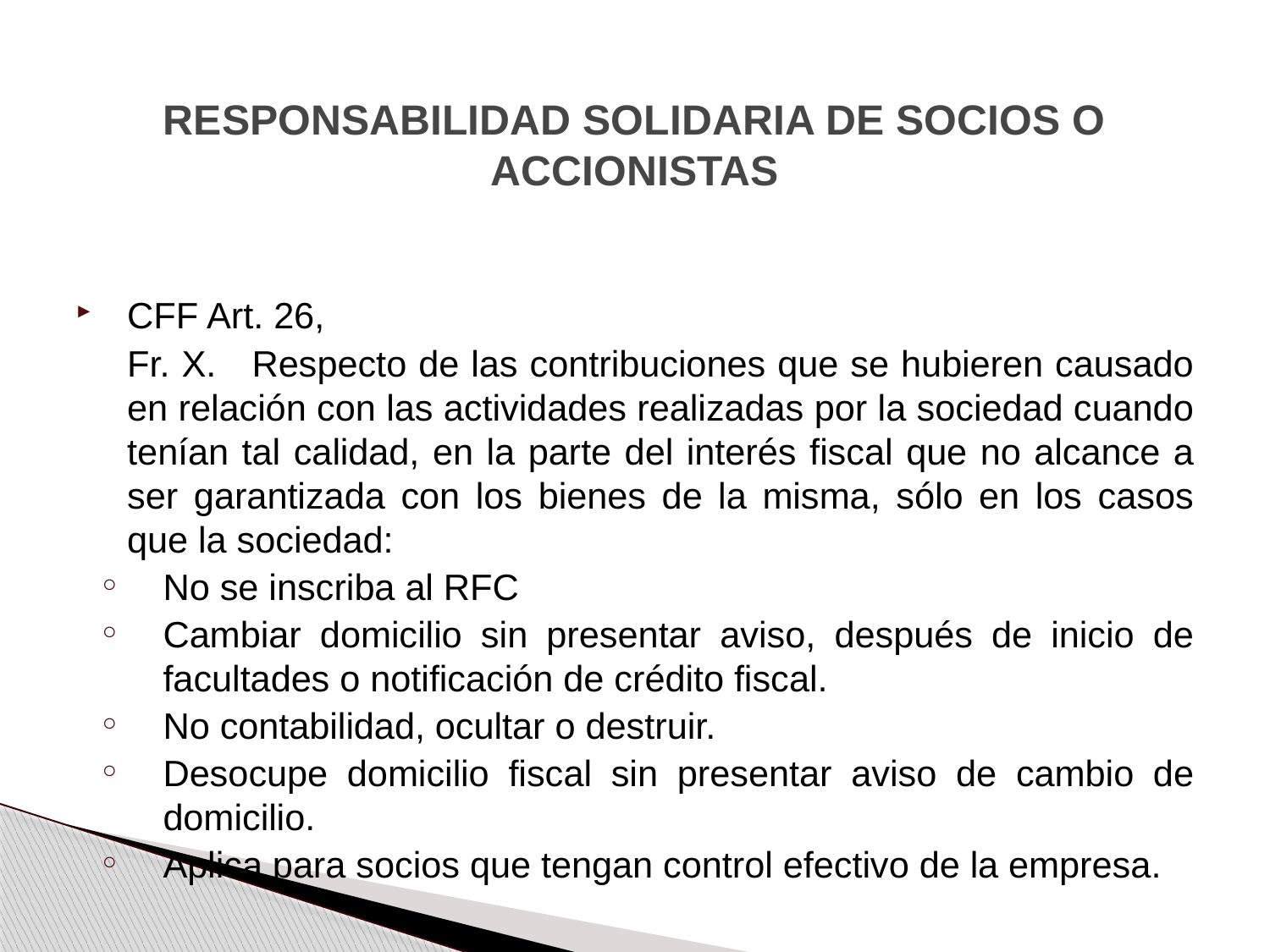

# RESPONSABILIDAD SOLIDARIA DE SOCIOS O ACCIONISTAS
CFF Art. 26,
	Fr. X.   Respecto de las contribuciones que se hubieren causado en relación con las actividades realizadas por la sociedad cuando tenían tal calidad, en la parte del interés fiscal que no alcance a ser garantizada con los bienes de la misma, sólo en los casos que la sociedad:
No se inscriba al RFC
Cambiar domicilio sin presentar aviso, después de inicio de facultades o notificación de crédito fiscal.
No contabilidad, ocultar o destruir.
Desocupe domicilio fiscal sin presentar aviso de cambio de domicilio.
Aplica para socios que tengan control efectivo de la empresa.